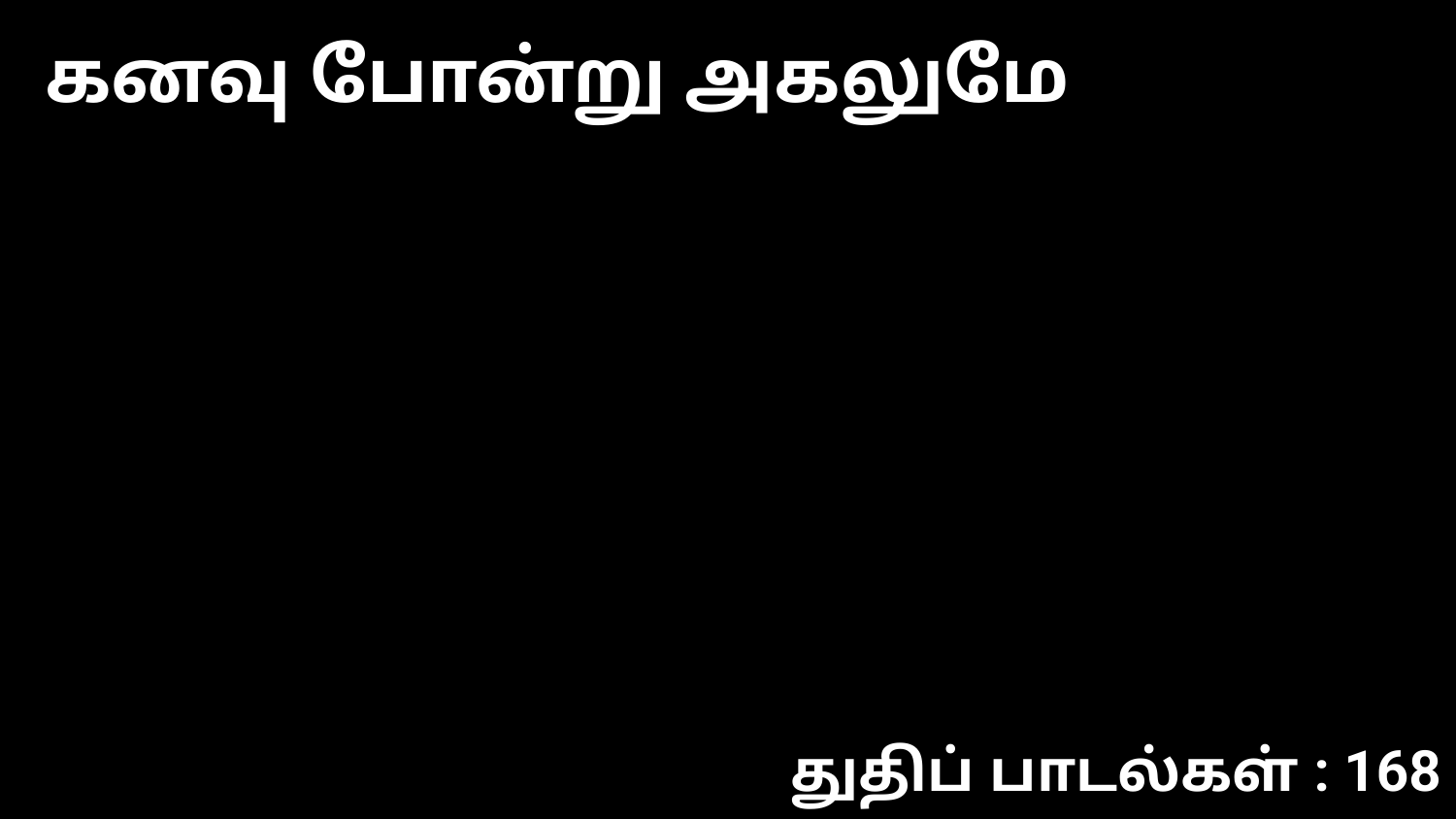

கனவு போன்று அகலுமே
துதிப் பாடல்கள் : 168